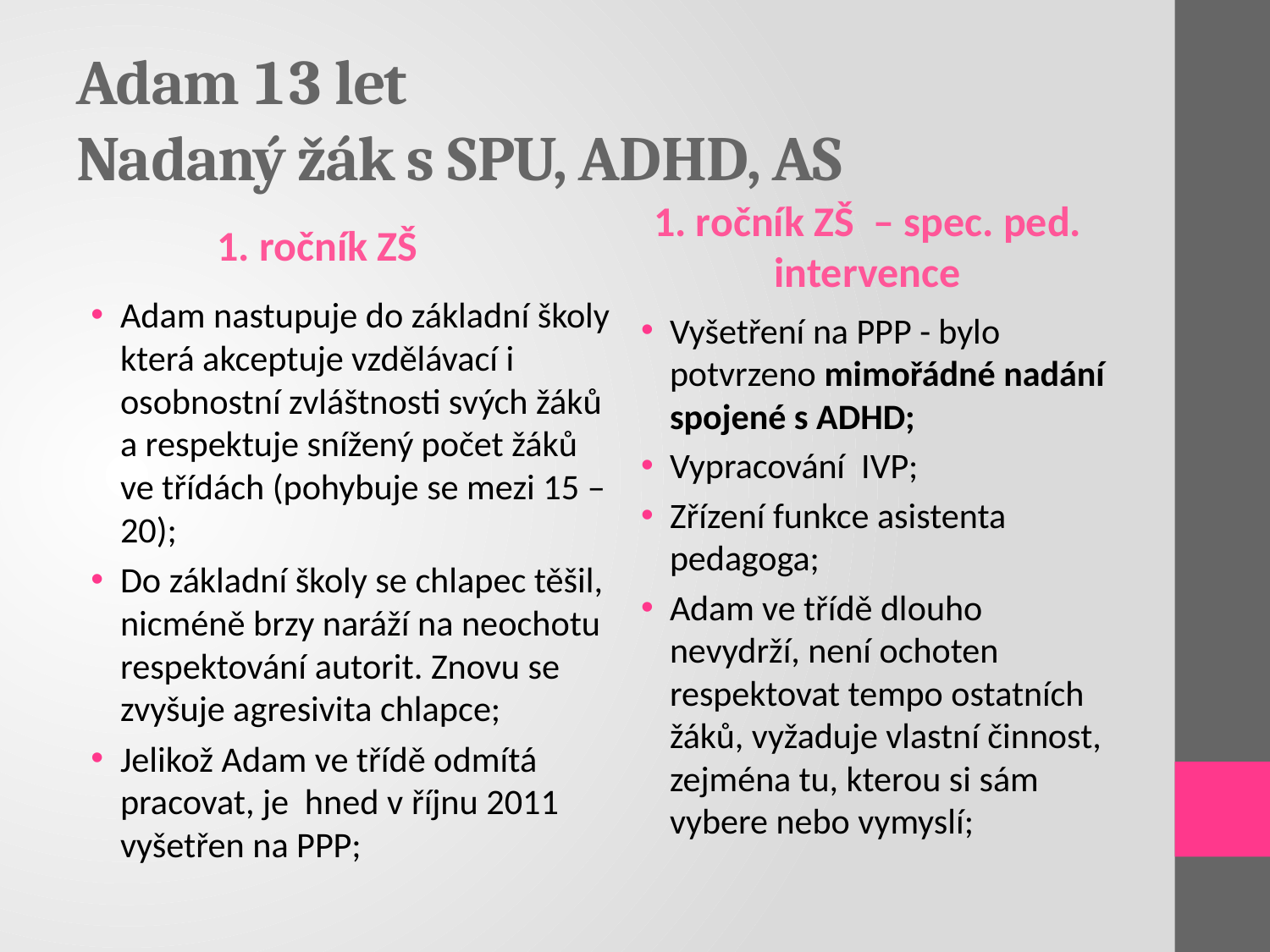

# Adam 13 let Nadaný žák s SPU, ADHD, AS
1. ročník ZŠ
1. ročník ZŠ  – spec. ped. intervence
Adam nastupuje do základní školy která akceptuje vzdělávací i osobnostní zvláštnosti svých žáků a respektuje snížený počet žáků ve třídách (pohybuje se mezi 15 – 20);
Do základní školy se chlapec těšil, nicméně brzy naráží na neochotu respektování autorit. Znovu se zvyšuje agresivita chlapce;
Jelikož Adam ve třídě odmítá pracovat, je  hned v říjnu 2011 vyšetřen na PPP;

Vyšetření na PPP - bylo potvrzeno mimořádné nadání spojené s ADHD;
Vypracování  IVP;
Zřízení funkce asistenta pedagoga;
Adam ve třídě dlouho nevydrží, není ochoten respektovat tempo ostatních žáků, vyžaduje vlastní činnost, zejména tu, kterou si sám vybere nebo vymyslí;